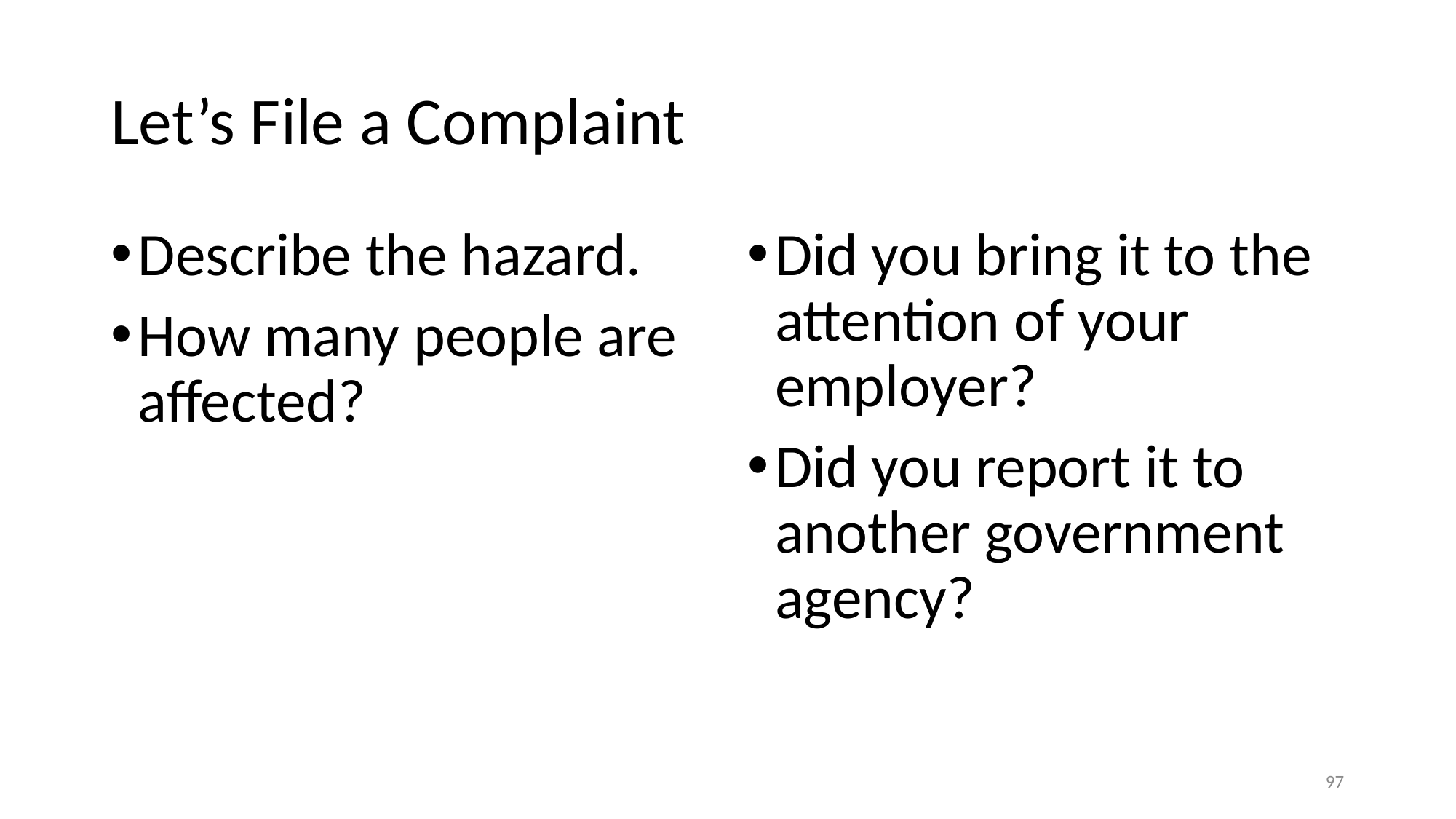

# Let’s File a Complaint
Describe the hazard.
How many people are affected?

Did you bring it to the attention of your employer?
Did you report it to another government agency?

97